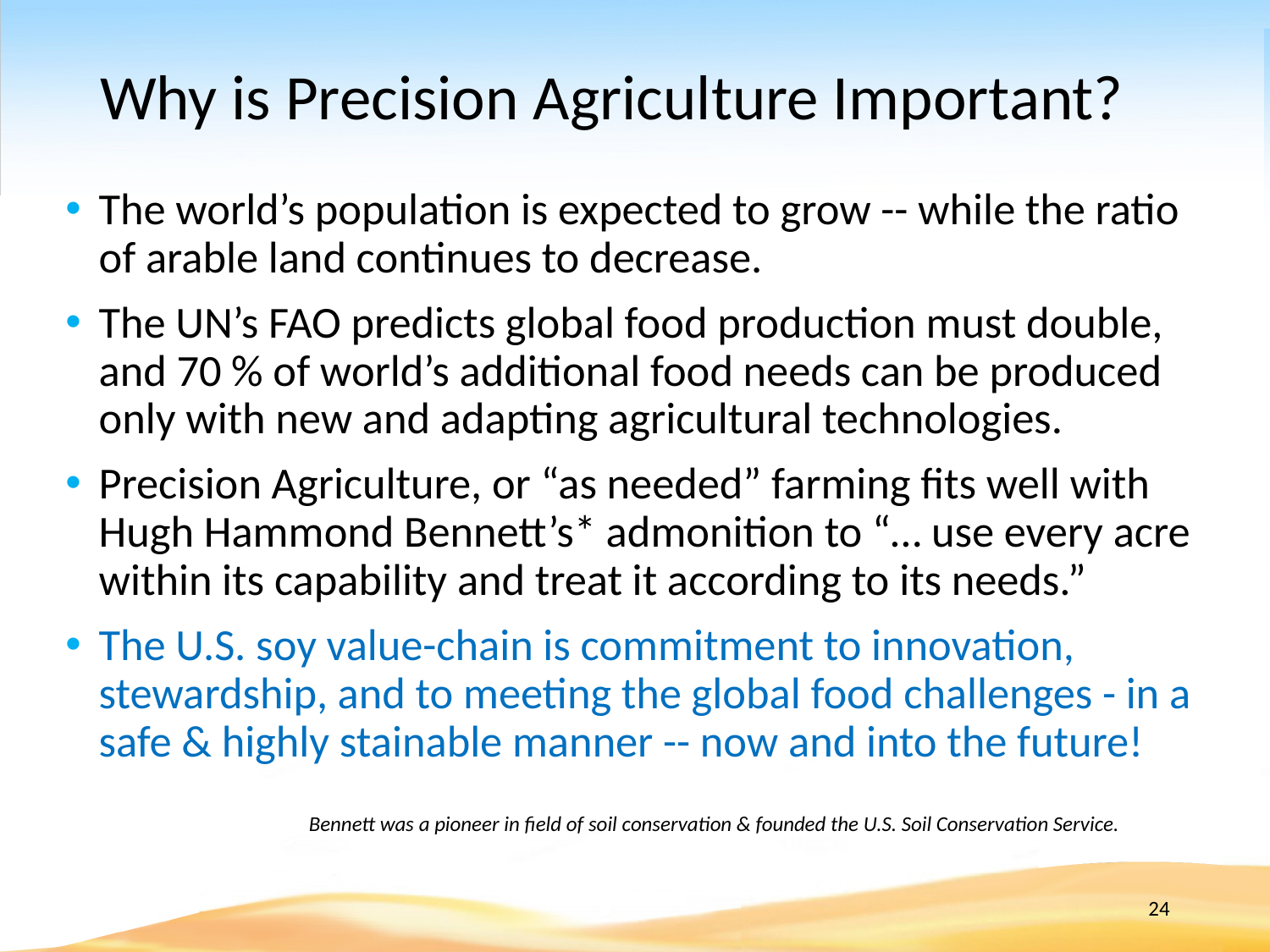

# Why is Precision Agriculture Important?
The world’s population is expected to grow -- while the ratio of arable land continues to decrease.
The UN’s FAO predicts global food production must double, and 70 % of world’s additional food needs can be produced only with new and adapting agricultural technologies.
Precision Agriculture, or “as needed” farming fits well with Hugh Hammond Bennett’s* admonition to “… use every acre within its capability and treat it according to its needs.”
The U.S. soy value-chain is commitment to innovation, stewardship, and to meeting the global food challenges - in a safe & highly stainable manner -- now and into the future!
Bennett was a pioneer in field of soil conservation & founded the U.S. Soil Conservation Service.
24